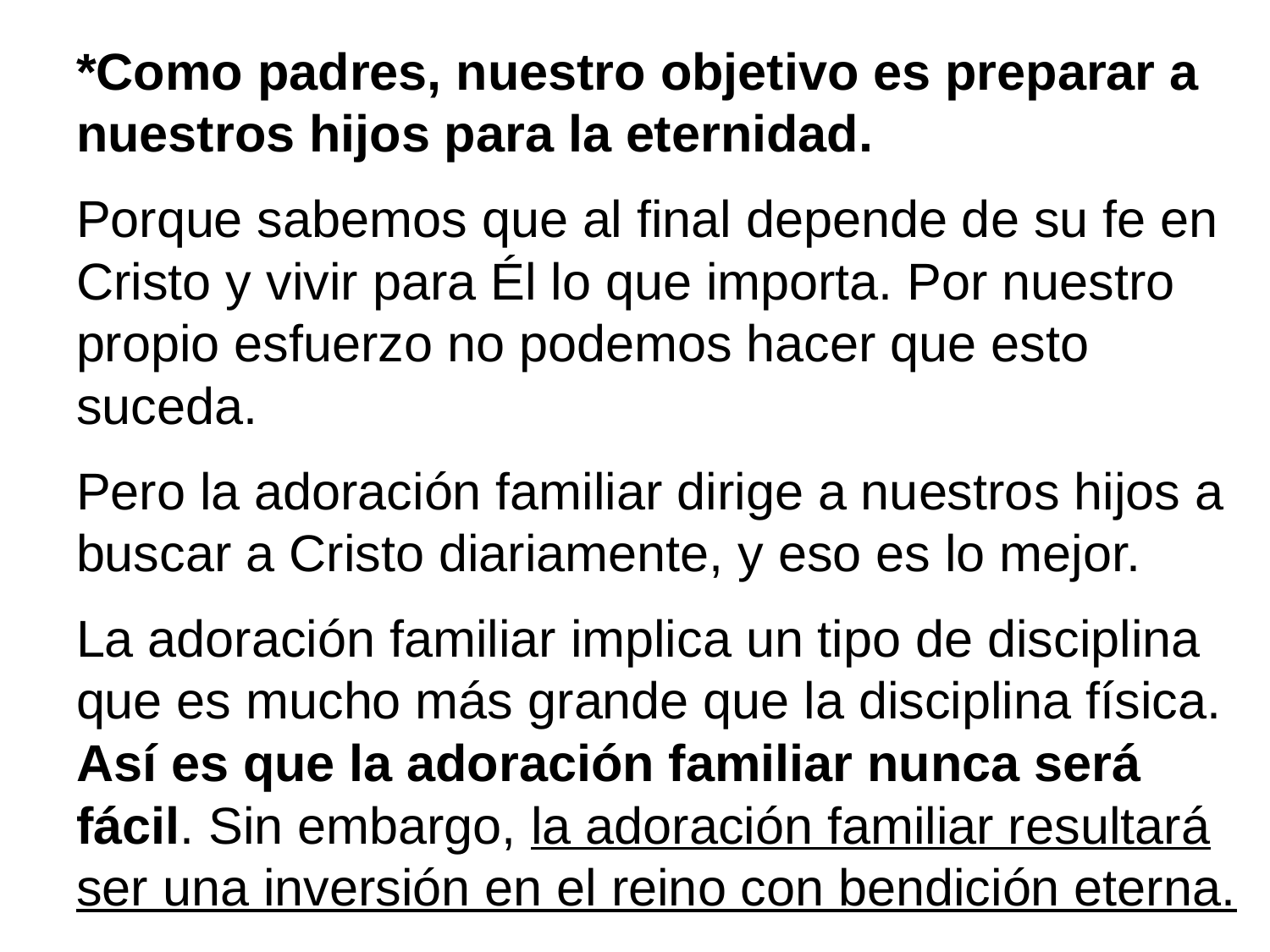

*Como padres, nuestro objetivo es preparar a nuestros hijos para la eternidad.
Porque sabemos que al final depende de su fe en Cristo y vivir para Él lo que importa. Por nuestro propio esfuerzo no podemos hacer que esto suceda.
Pero la adoración familiar dirige a nuestros hijos a buscar a Cristo diariamente, y eso es lo mejor.
La adoración familiar implica un tipo de disciplina que es mucho más grande que la disciplina física. Así es que la adoración familiar nunca será fácil. Sin embargo, la adoración familiar resultará ser una inversión en el reino con bendición eterna.